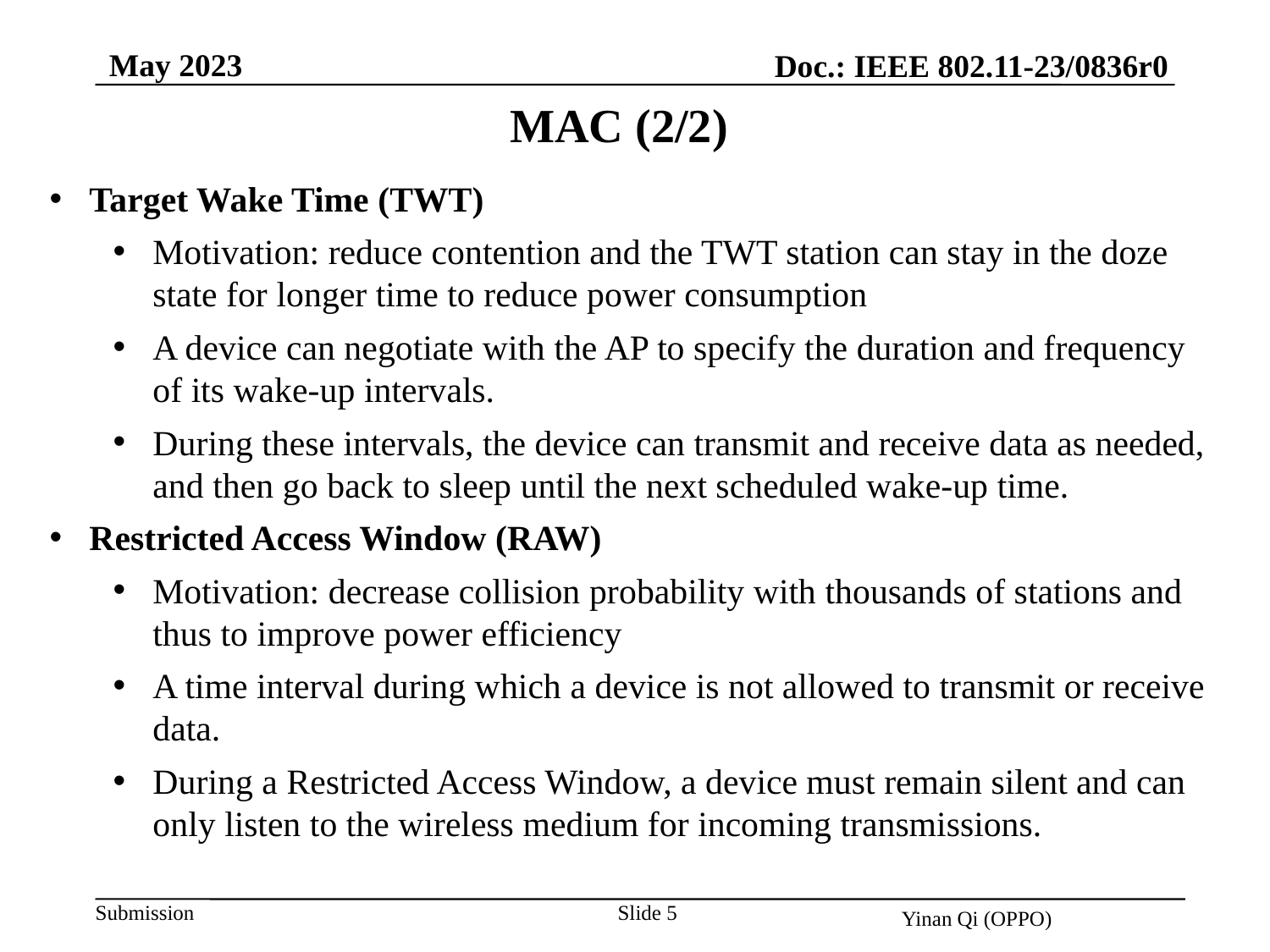

May 2023
Doc.: IEEE 802.11-23/0836r0
MAC (2/2)
Target Wake Time (TWT)
Motivation: reduce contention and the TWT station can stay in the doze state for longer time to reduce power consumption
A device can negotiate with the AP to specify the duration and frequency of its wake-up intervals.
During these intervals, the device can transmit and receive data as needed, and then go back to sleep until the next scheduled wake-up time.
Restricted Access Window (RAW)
Motivation: decrease collision probability with thousands of stations and thus to improve power efficiency
A time interval during which a device is not allowed to transmit or receive data.
During a Restricted Access Window, a device must remain silent and can only listen to the wireless medium for incoming transmissions.
Slide 5
Yinan Qi (OPPO)